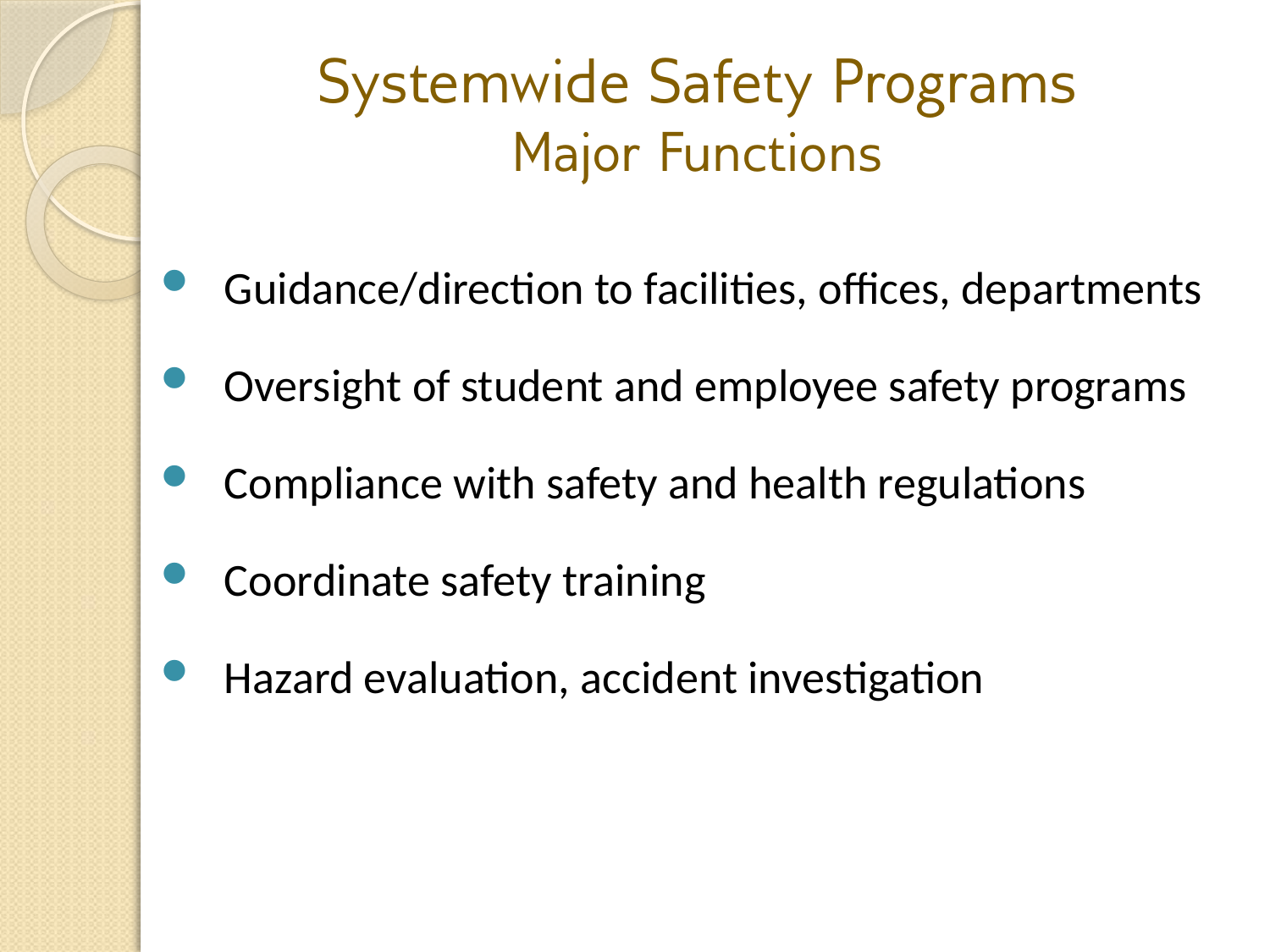

# Systemwide Safety Programs Major Functions

Guidance/direction to facilities, offices, departments
Oversight of student and employee safety programs
Compliance with safety and health regulations
Coordinate safety training
Hazard evaluation, accident investigation